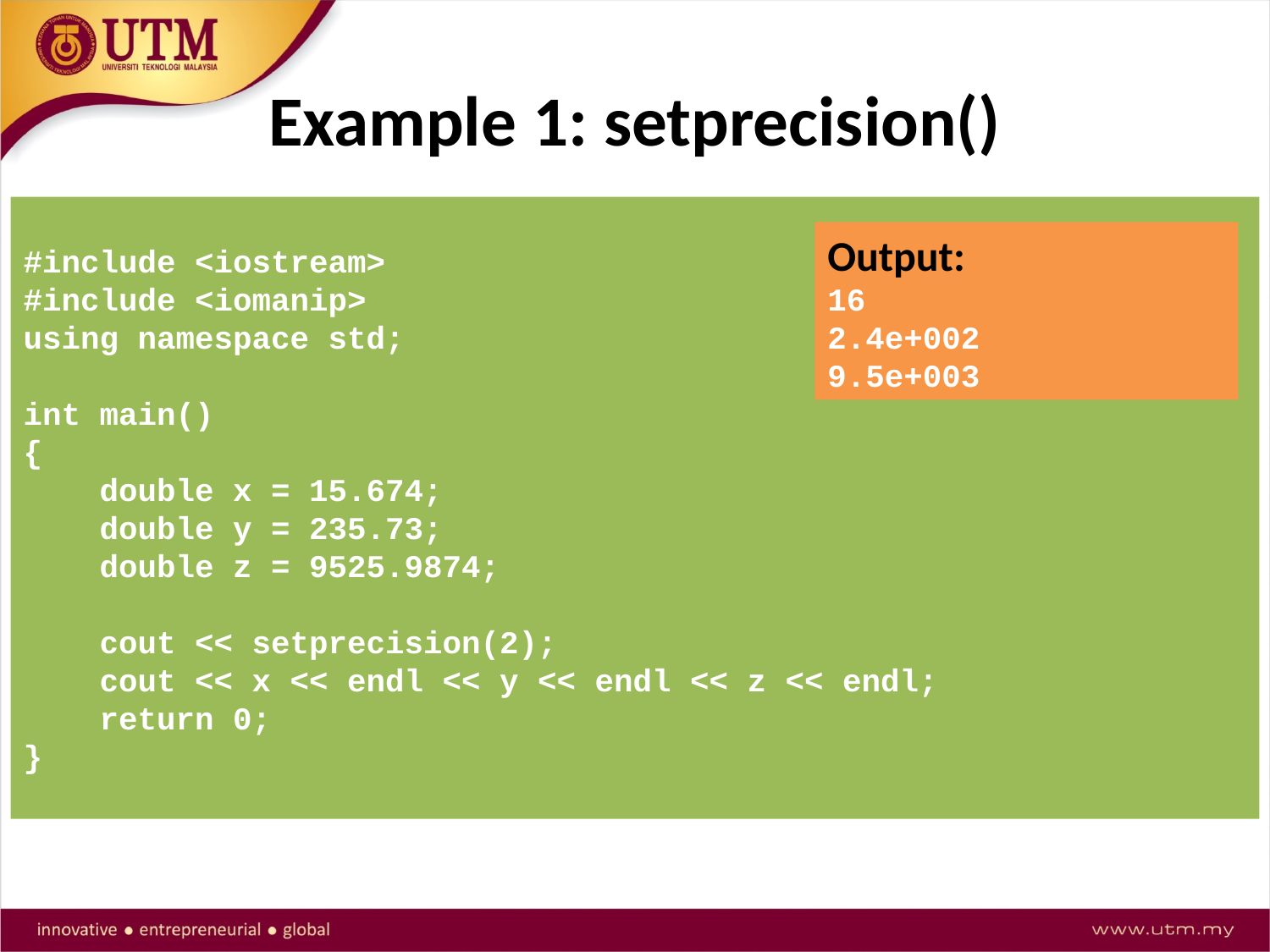

# Example 1: setprecision()

#include <iostream>
#include <iomanip>
using namespace std;

int main()
{
    double x = 15.674;
    double y = 235.73;
    double z = 9525.9874;

    cout << setprecision(2);
    cout << x << endl << y << endl << z << endl;
    return 0;
}

Output:
16
2.4e+002
9.5e+003